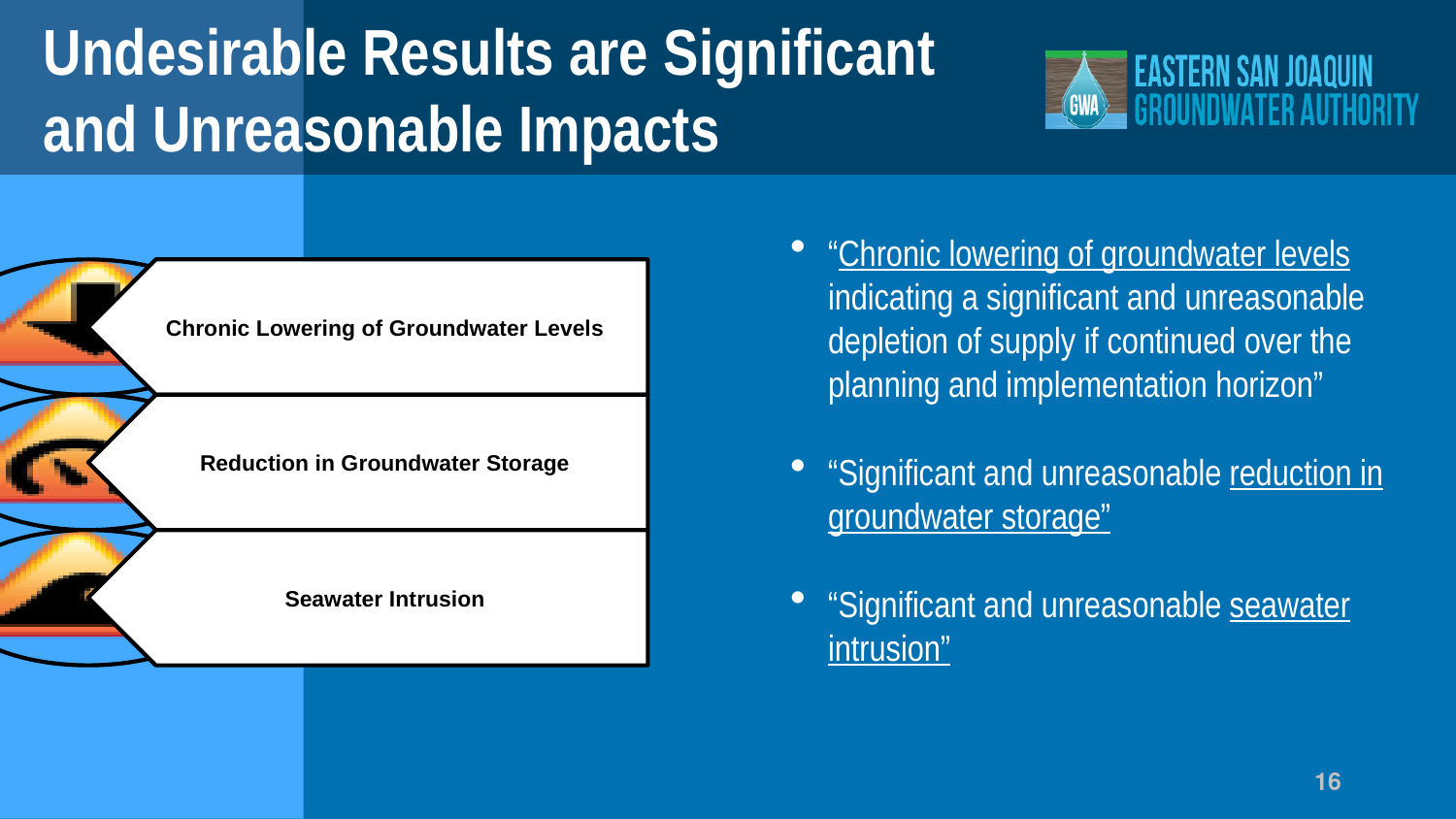

# Undesirable Results are Significant and Unreasonable Impacts
“Chronic lowering of groundwater levels indicating a significant and unreasonable depletion of supply if continued over the planning and implementation horizon”
“Significant and unreasonable reduction in groundwater storage”
“Significant and unreasonable seawater intrusion”

Chronic Lowering of Groundwater Levels
Reduction in Groundwater Storage
Seawater Intrusion
16